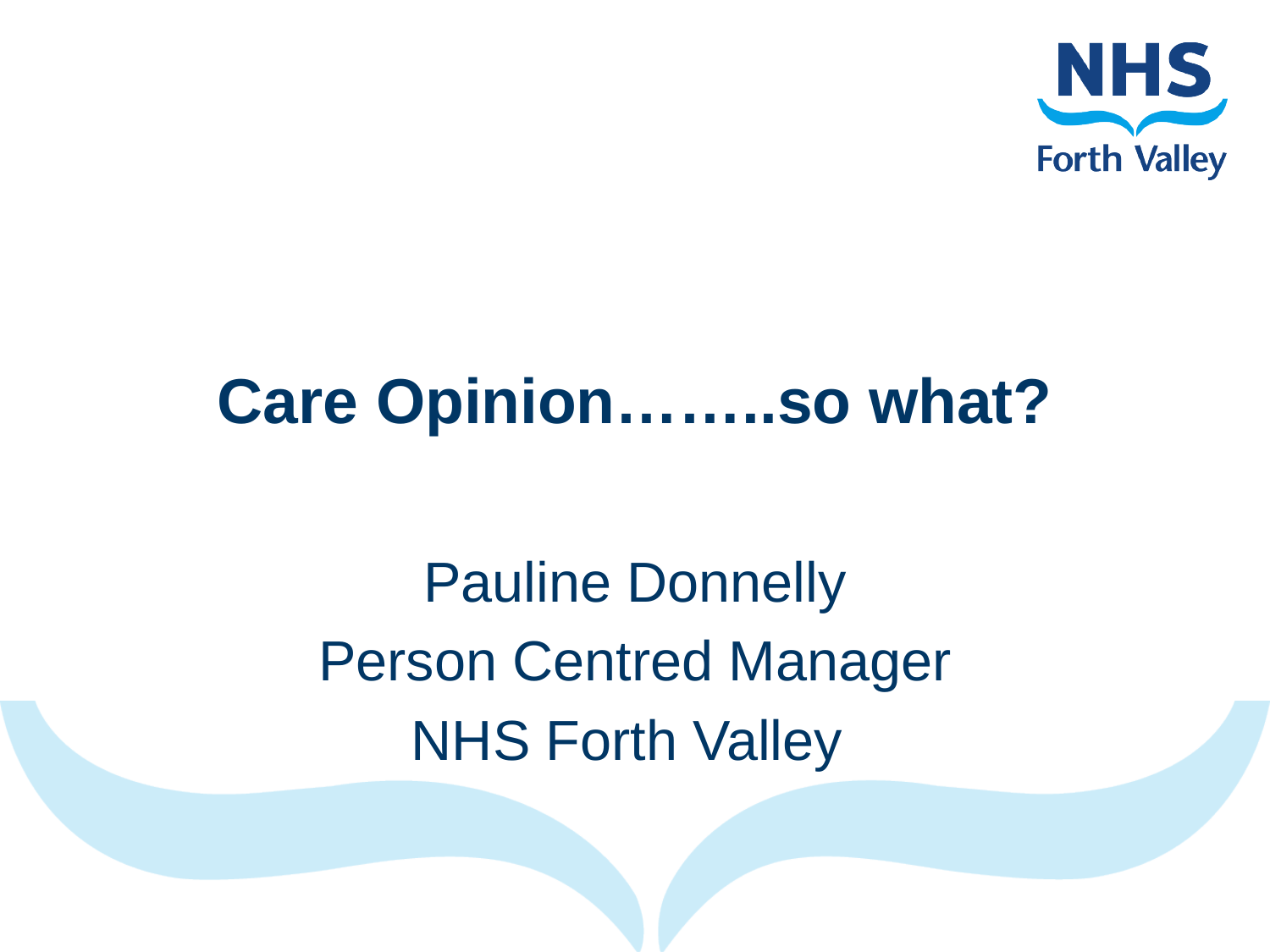

# Care Opinion……..so what?
Pauline Donnelly
Person Centred Manager
NHS Forth Valley